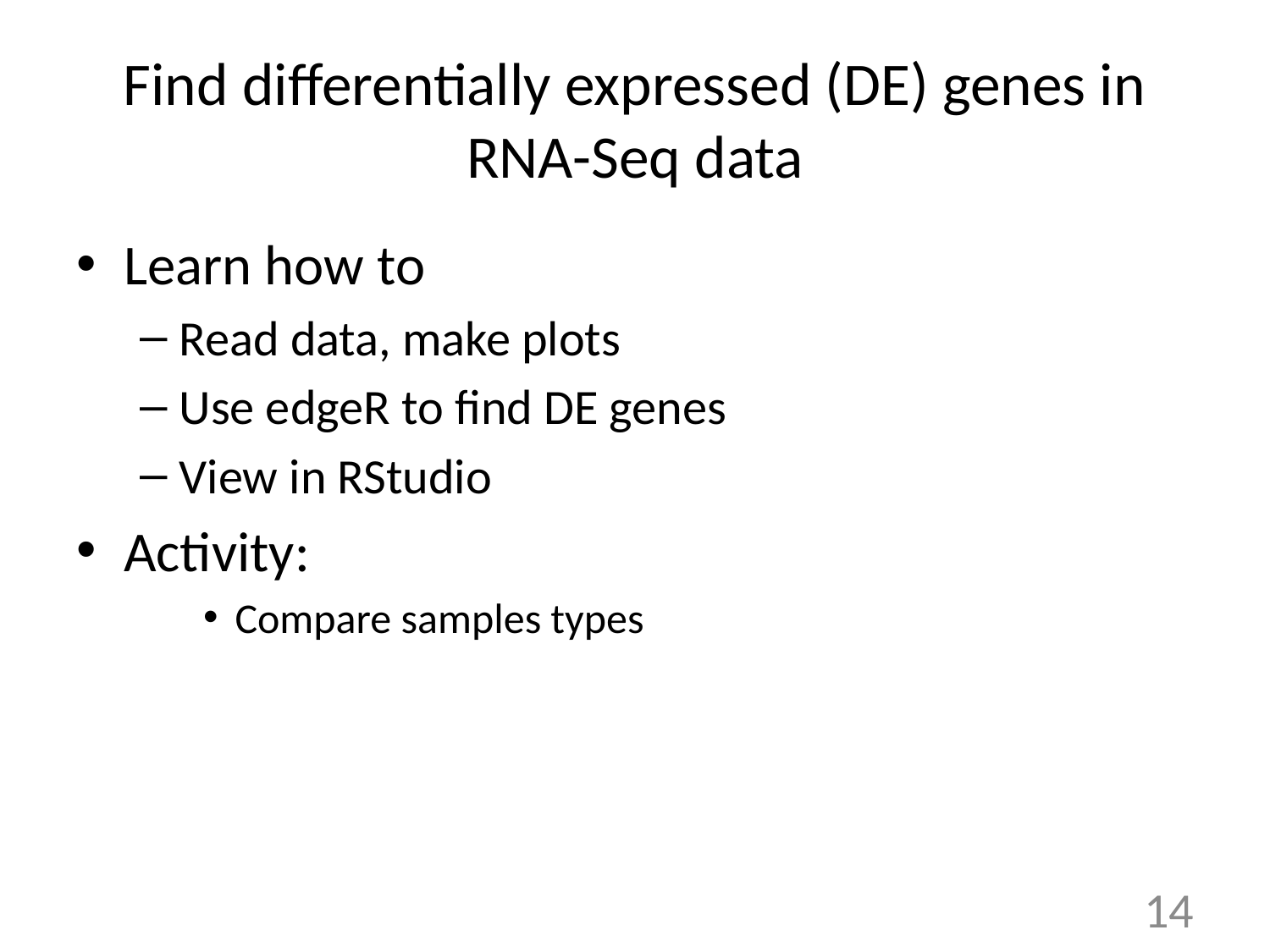

# Find differentially expressed (DE) genes in RNA-Seq data
Learn how to
Read data, make plots
Use edgeR to find DE genes
View in RStudio
Activity:
Compare samples types
14